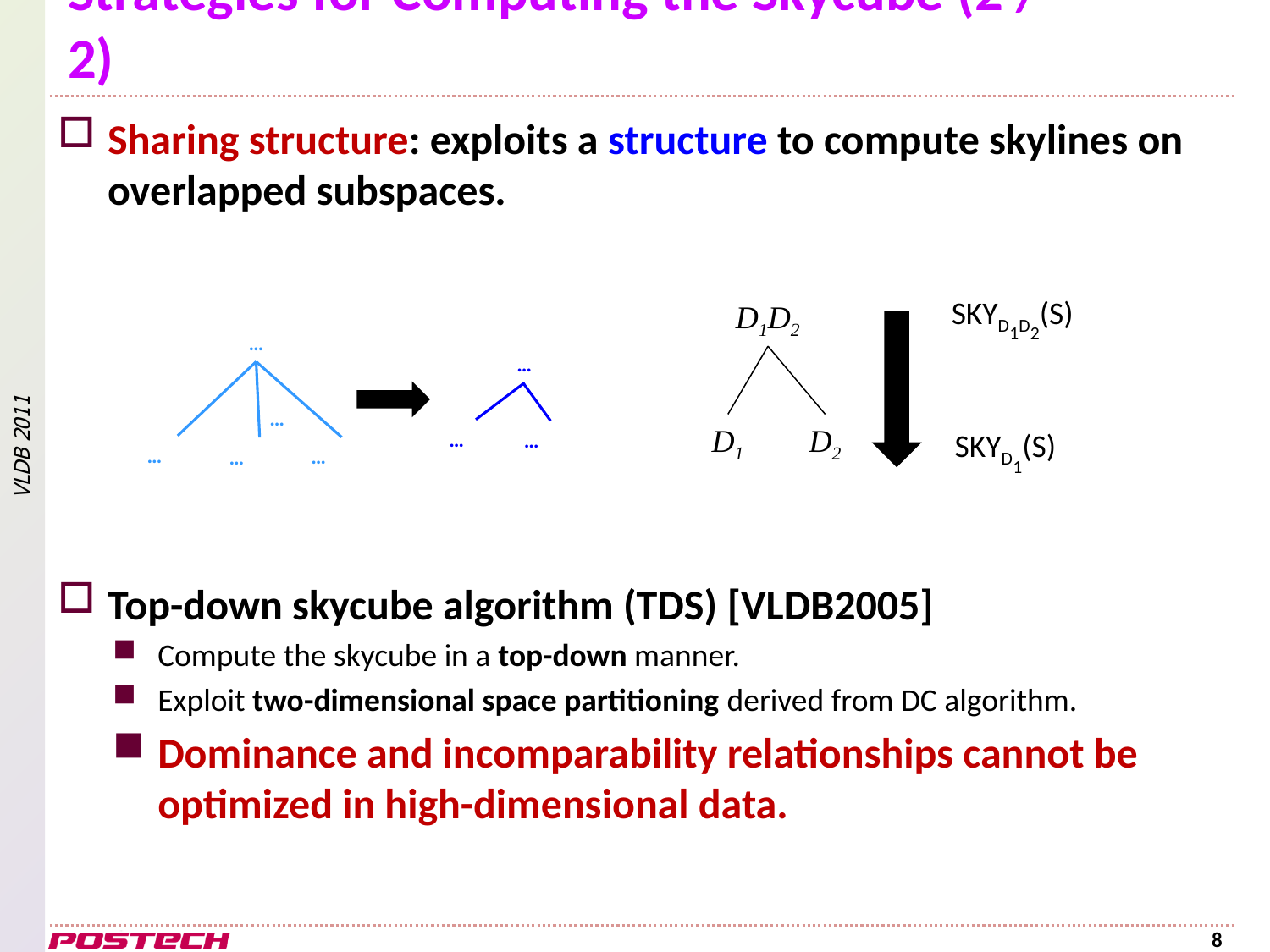

# Strategies for Computing the Skycube (2 / 2)
Sharing structure: exploits a structure to compute skylines on overlapped subspaces.

Top-down skycube algorithm (TDS) [VLDB2005]
Compute the skycube in a top-down manner.
Exploit two-dimensional space partitioning derived from DC algorithm.
Dominance and incomparability relationships cannot be optimized in high-dimensional data.
SKYD1D2(S)
D1D2
D2
D1

…
…
…
…
…
…
…
…

SKYD1(S)
8